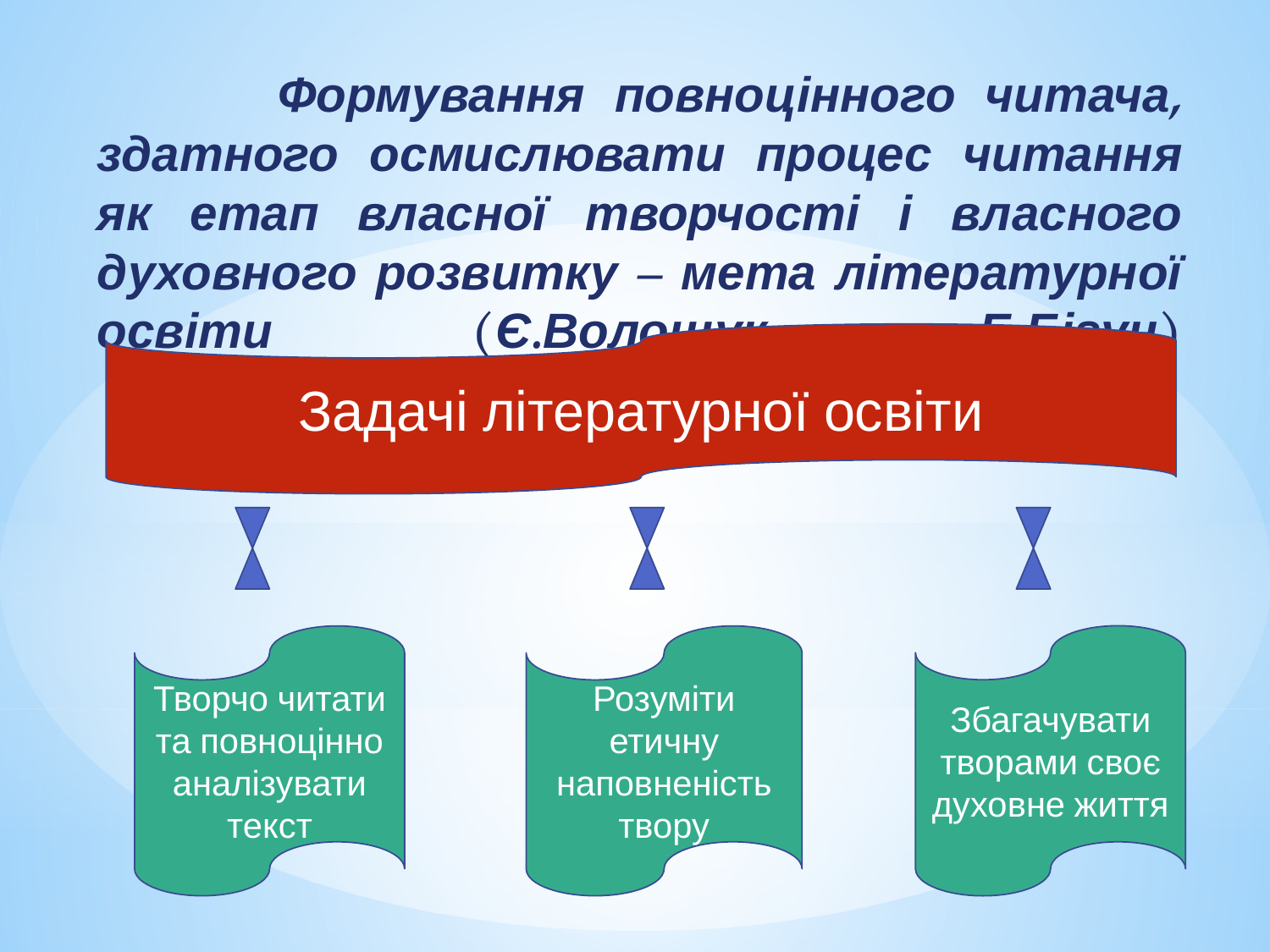

Формування повноцінного читача, здатного осмислювати процес читання як етап власної творчості і власного духовного розвитку – мета літературної освіти (Є.Волощук, Б.Бігун)
Задачі літературної освіти

Збагачувати творами своє духовне життя
Творчо читати та повноцінно аналізувати текст
Розуміти етичну наповненість твору